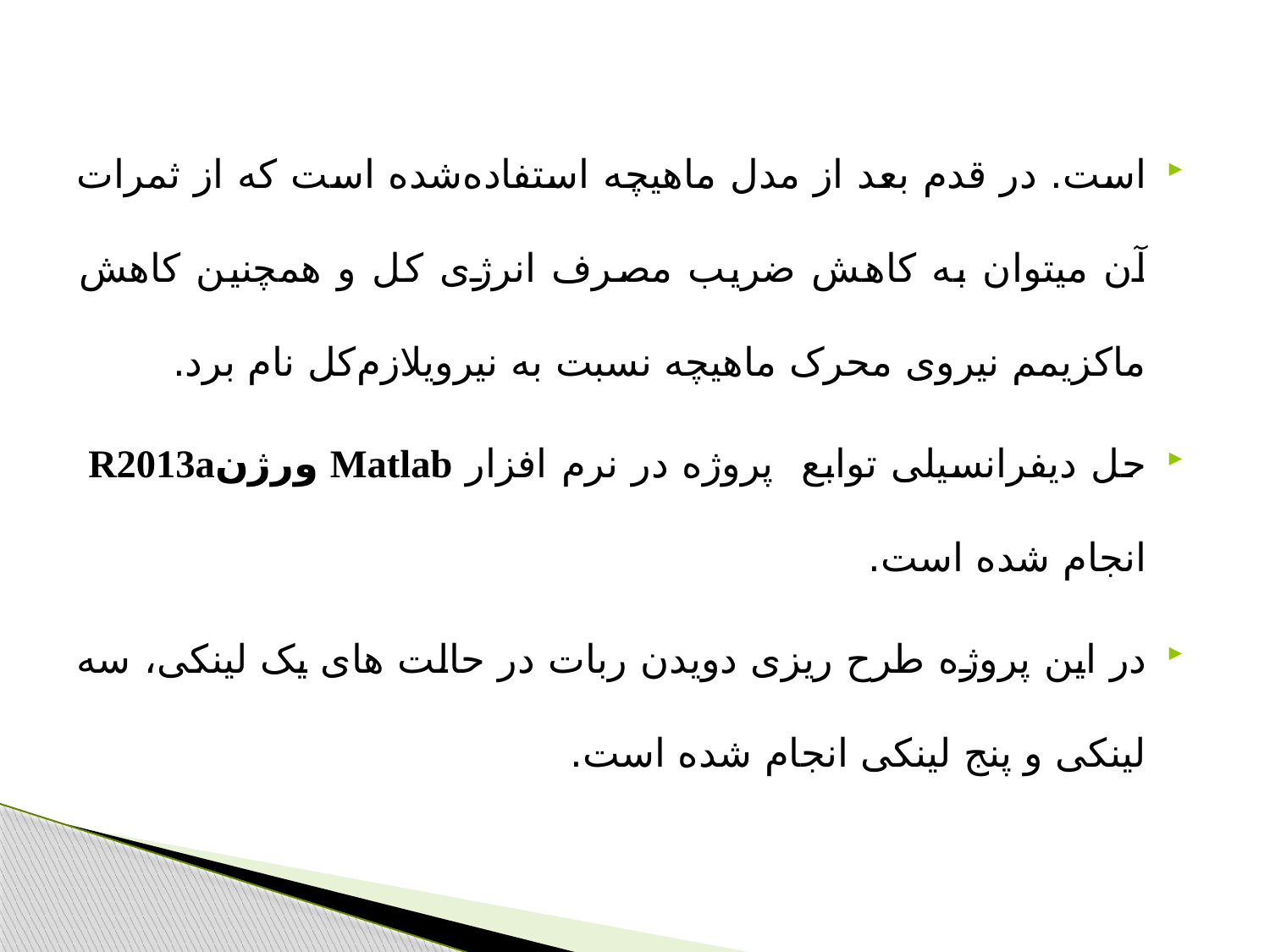

است. در قدم بعد از مدل ماهیچه استفاده‌شده است که از ثمرات آن می­توان به کاهش ضریب مصرف انرژی کل و همچنین کاهش ماکزیمم نیروی محرک ماهیچه نسبت به نیروی­لازم‌کل نام برد.
حل دیفرانسیلی توابع  پروژه در نرم افزار Matlab ورژنR2013a  انجام شده است.
در این پروژه طرح ریزی دویدن ربات در حالت های یک لینکی، سه لینکی و پنج لینکی انجام شده است.